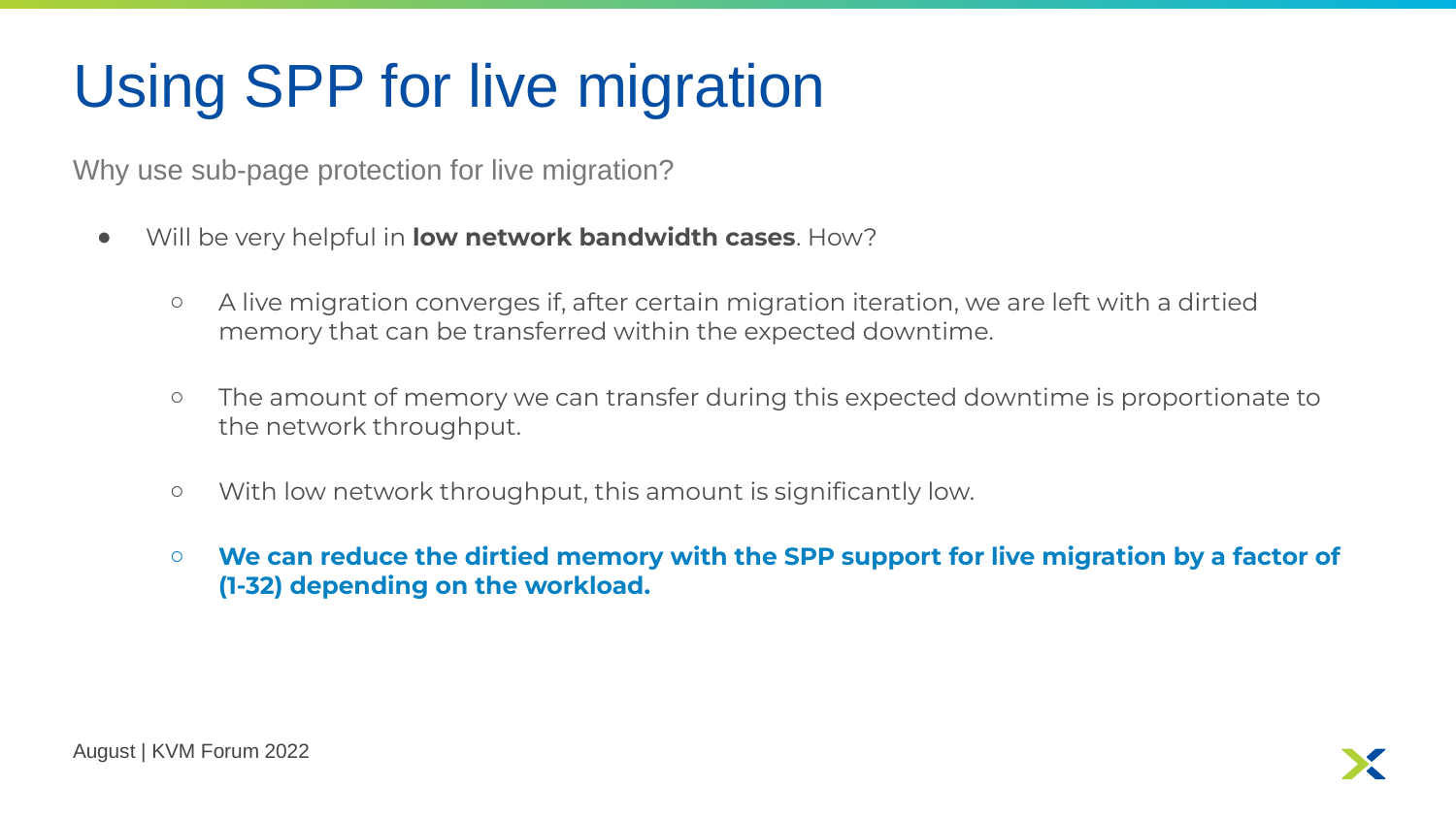

# Using SPP for live migration
Why use sub-page protection for live migration?
Will be very helpful in low network bandwidth cases. How?
A live migration converges if, after certain migration iteration, we are left with a dirtied memory that can be transferred within the expected downtime.
The amount of memory we can transfer during this expected downtime is proportionate to the network throughput.
With low network throughput, this amount is significantly low.
We can reduce the dirtied memory with the SPP support for live migration by a factor of (1-32) depending on the workload.

August | KVM Forum 2022